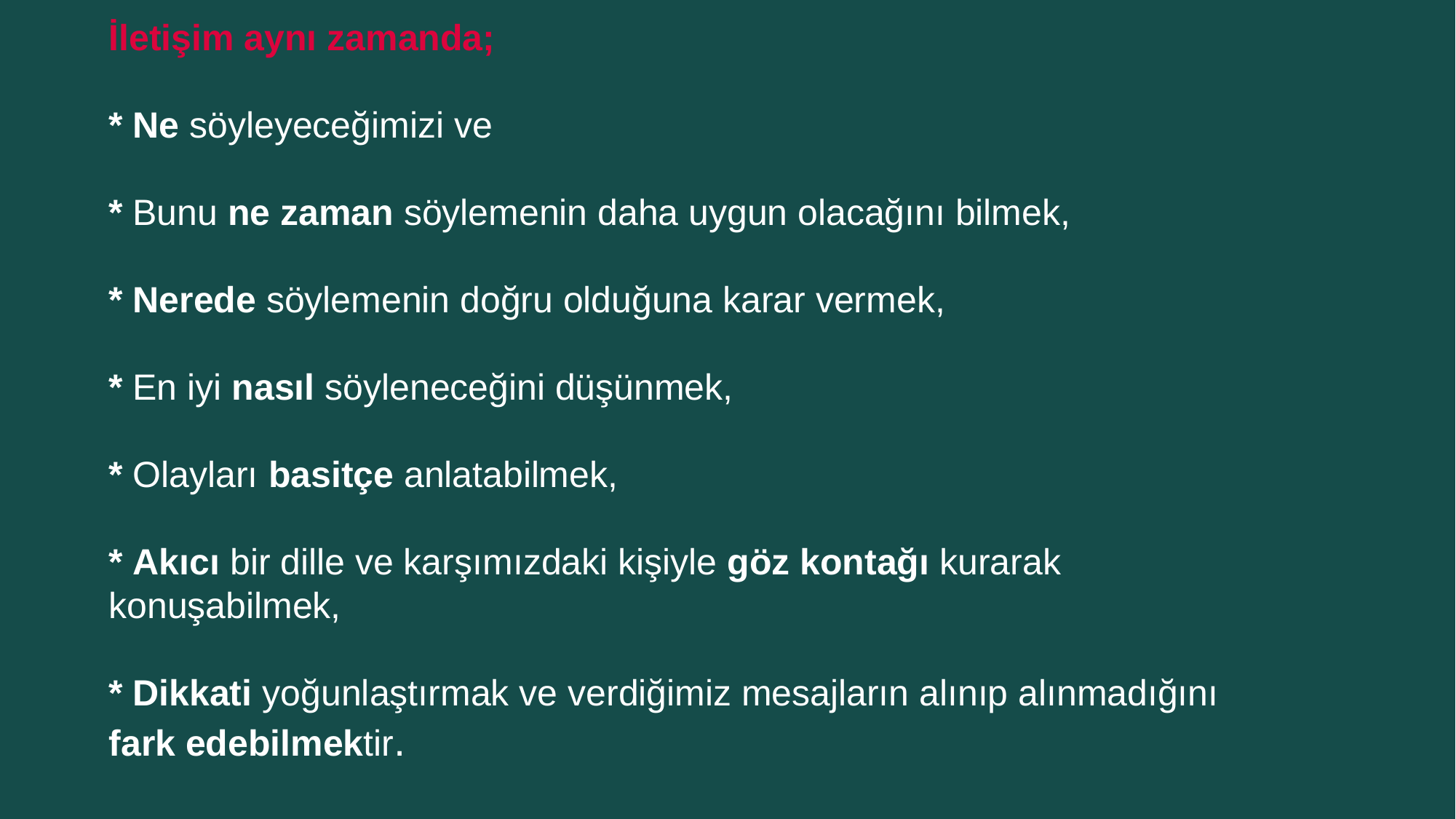

İletişim aynı zamanda;

* Ne söyleyeceğimizi ve
* Bunu ne zaman söylemenin daha uygun olacağını bilmek,
* Nerede söylemenin doğru olduğuna karar vermek,
* En iyi nasıl söyleneceğini düşünmek,
* Olayları basitçe anlatabilmek,
* Akıcı bir dille ve karşımızdaki kişiyle göz kontağı kurarak konuşabilmek,
* Dikkati yoğunlaştırmak ve verdiğimiz mesajların alınıp alınmadığını fark edebilmektir.